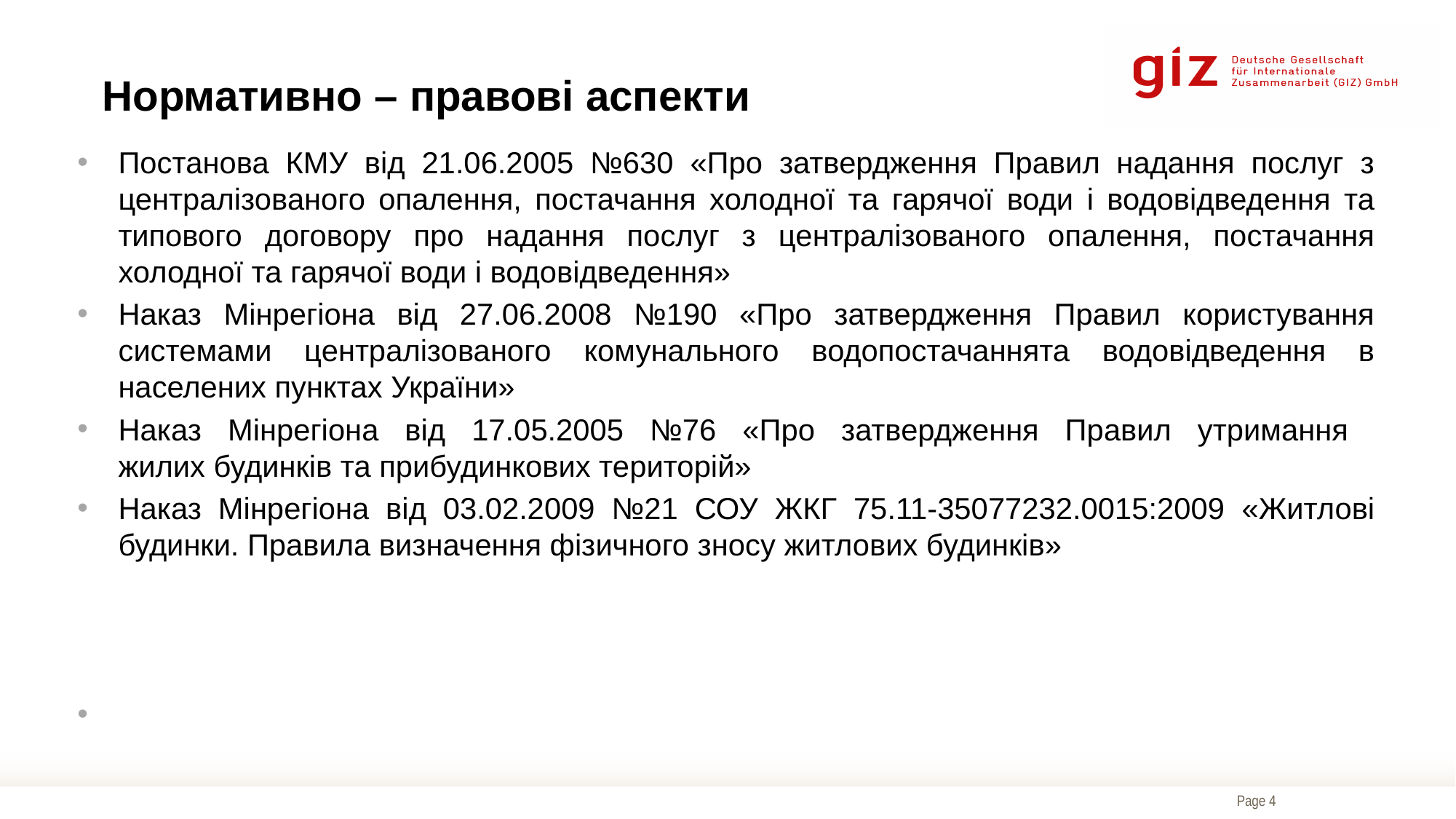

Нормативно – правові аспекти
Постанова КМУ від 21.06.2005 №630 «Про затвердження Правил надання послуг з централізованого опалення, постачання холодної та гарячої води і водовідведення та типового договору про надання послуг з централізованого опалення, постачання холодної та гарячої води і водовідведення»
Наказ Мінрегіона від 27.06.2008 №190 «Про затвердження Правил користування системами централізованого комунального водопостачаннята водовідведення в населених пунктах України»
Наказ Мінрегіона від 17.05.2005 №76 «Про затвердження Правил утримання
жилих будинків та прибудинкових територій»
Наказ Мінрегіона від 03.02.2009 №21 СОУ ЖКГ 75.11-35077232.0015:2009 «Житлові будинки. Правила визначення фізичного зносу житлових будинків»